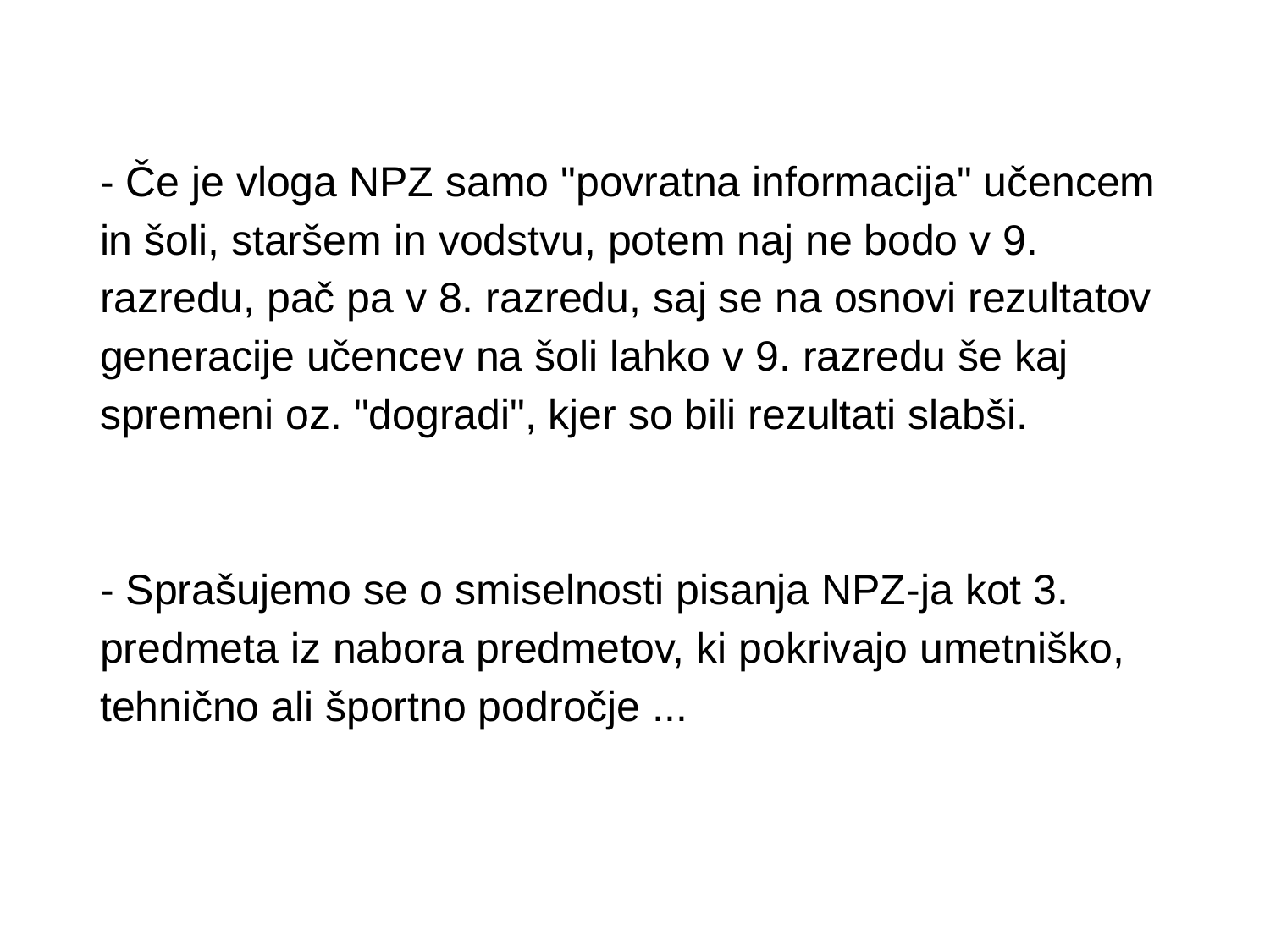

# - Če je vloga NPZ samo "povratna informacija" učencem in šoli, staršem in vodstvu, potem naj ne bodo v 9. razredu, pač pa v 8. razredu, saj se na osnovi rezultatov generacije učencev na šoli lahko v 9. razredu še kaj spremeni oz. "dogradi", kjer so bili rezultati slabši. - Sprašujemo se o smiselnosti pisanja NPZ-ja kot 3. predmeta iz nabora predmetov, ki pokrivajo umetniško, tehnično ali športno področje ...